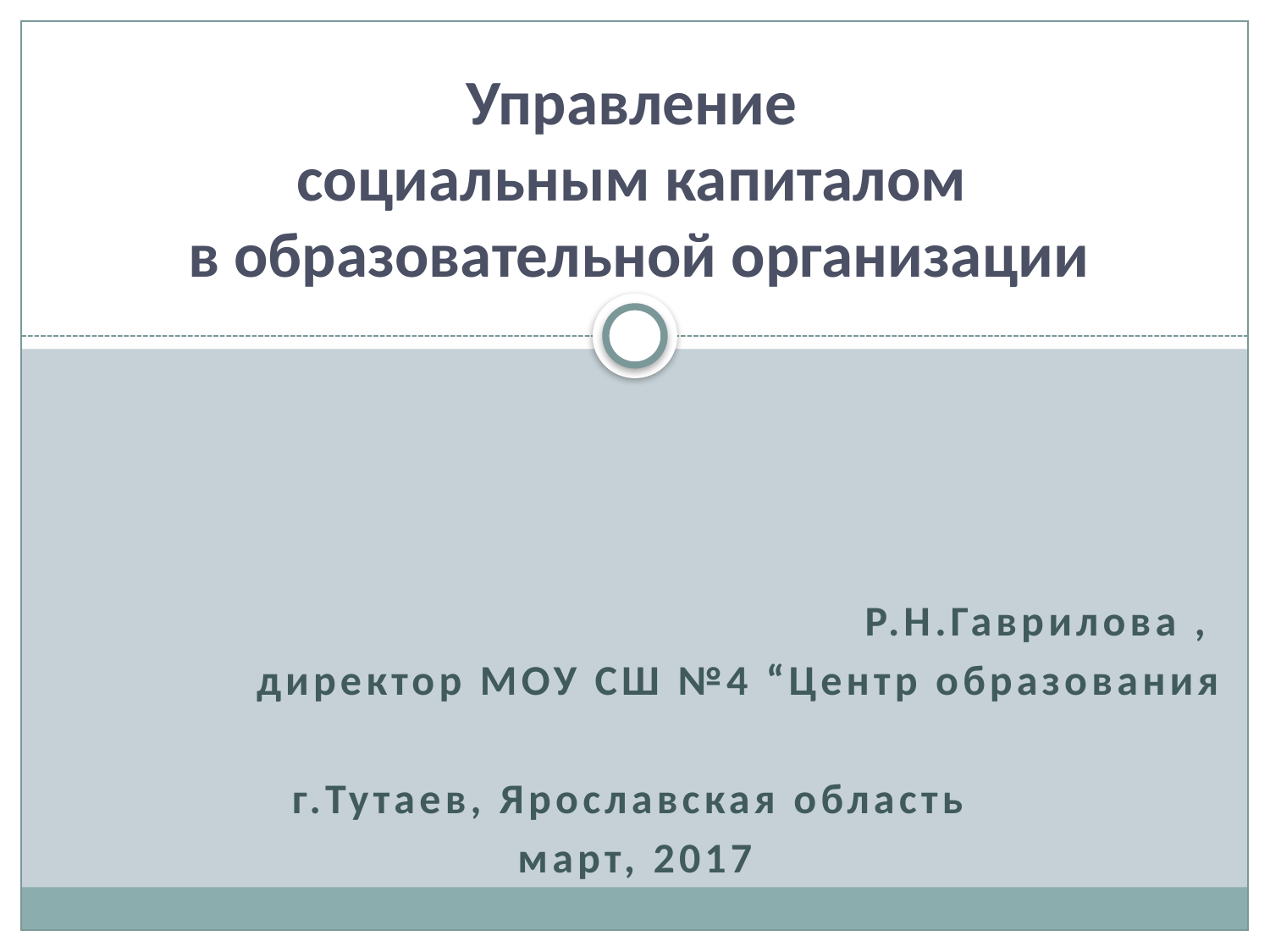

# Управление социальным капиталом в образовательной организации
Р.Н.Гаврилова ,
директор МОУ СШ №4 “Центр образования

г.Тутаев, Ярославская область
март, 2017